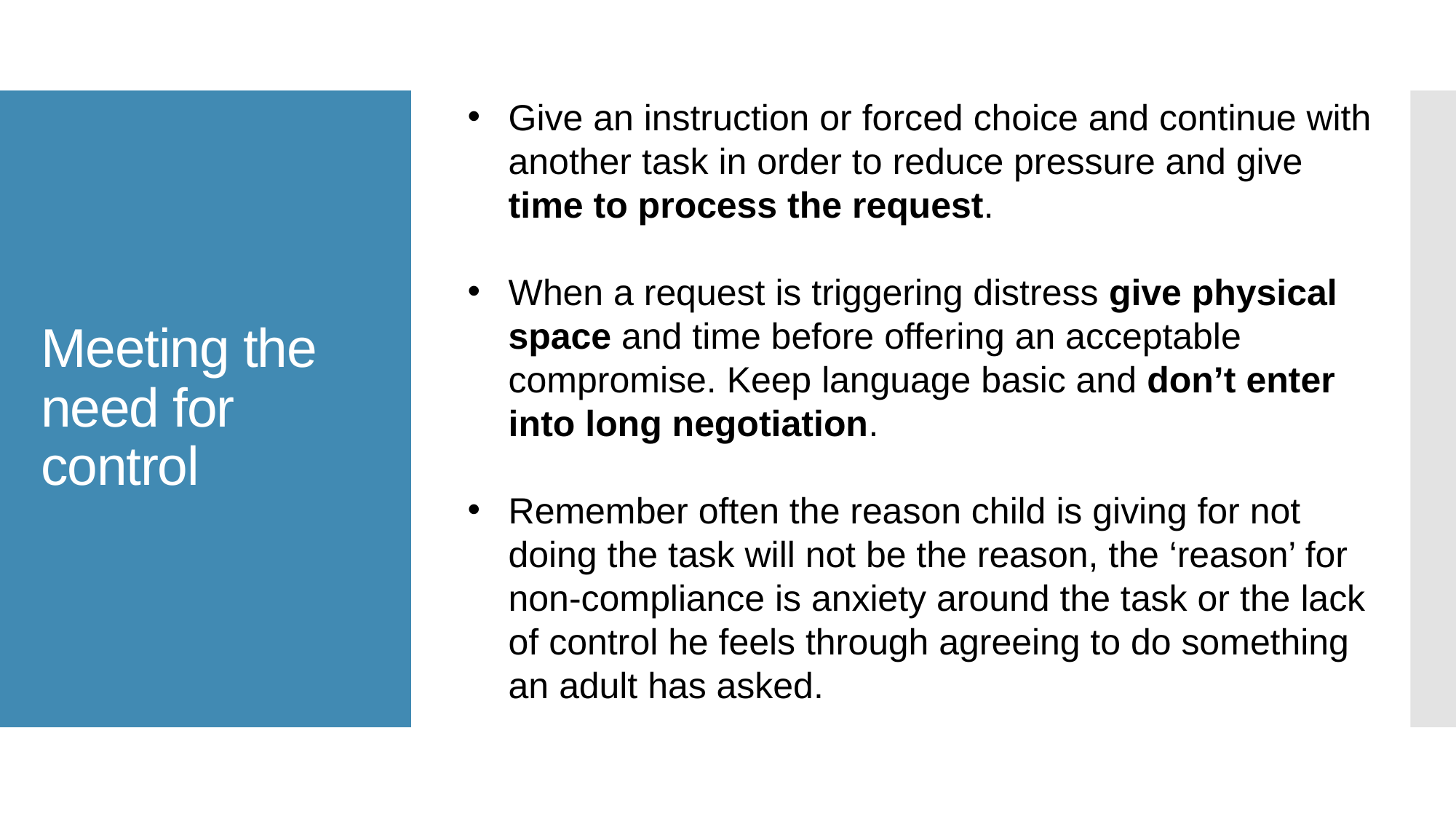

Give an instruction or forced choice and continue with another task in order to reduce pressure and give time to process the request.

When a request is triggering distress give physical space and time before offering an acceptable compromise. Keep language basic and don’t enter into long negotiation.

Remember often the reason child is giving for not doing the task will not be the reason, the ‘reason’ for non-compliance is anxiety around the task or the lack of control he feels through agreeing to do something an adult has asked.
# Meeting the need for control